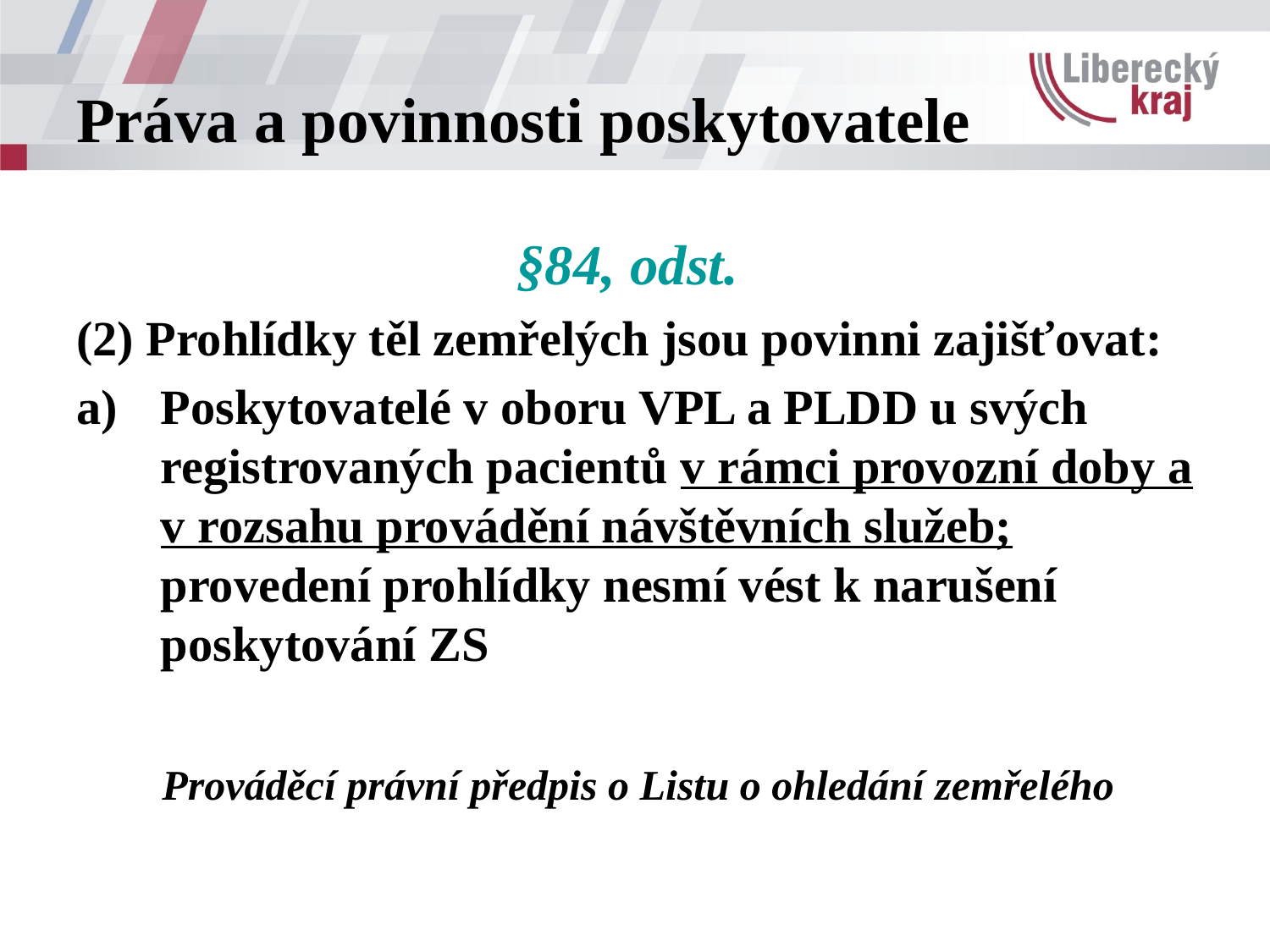

# Práva a povinnosti poskytovatele
§84, odst.
(2) Prohlídky těl zemřelých jsou povinni zajišťovat:
Poskytovatelé v oboru VPL a PLDD u svých registrovaných pacientů v rámci provozní doby a v rozsahu provádění návštěvních služeb; provedení prohlídky nesmí vést k narušení poskytování ZS

       Prováděcí právní předpis o Listu o ohledání zemřelého